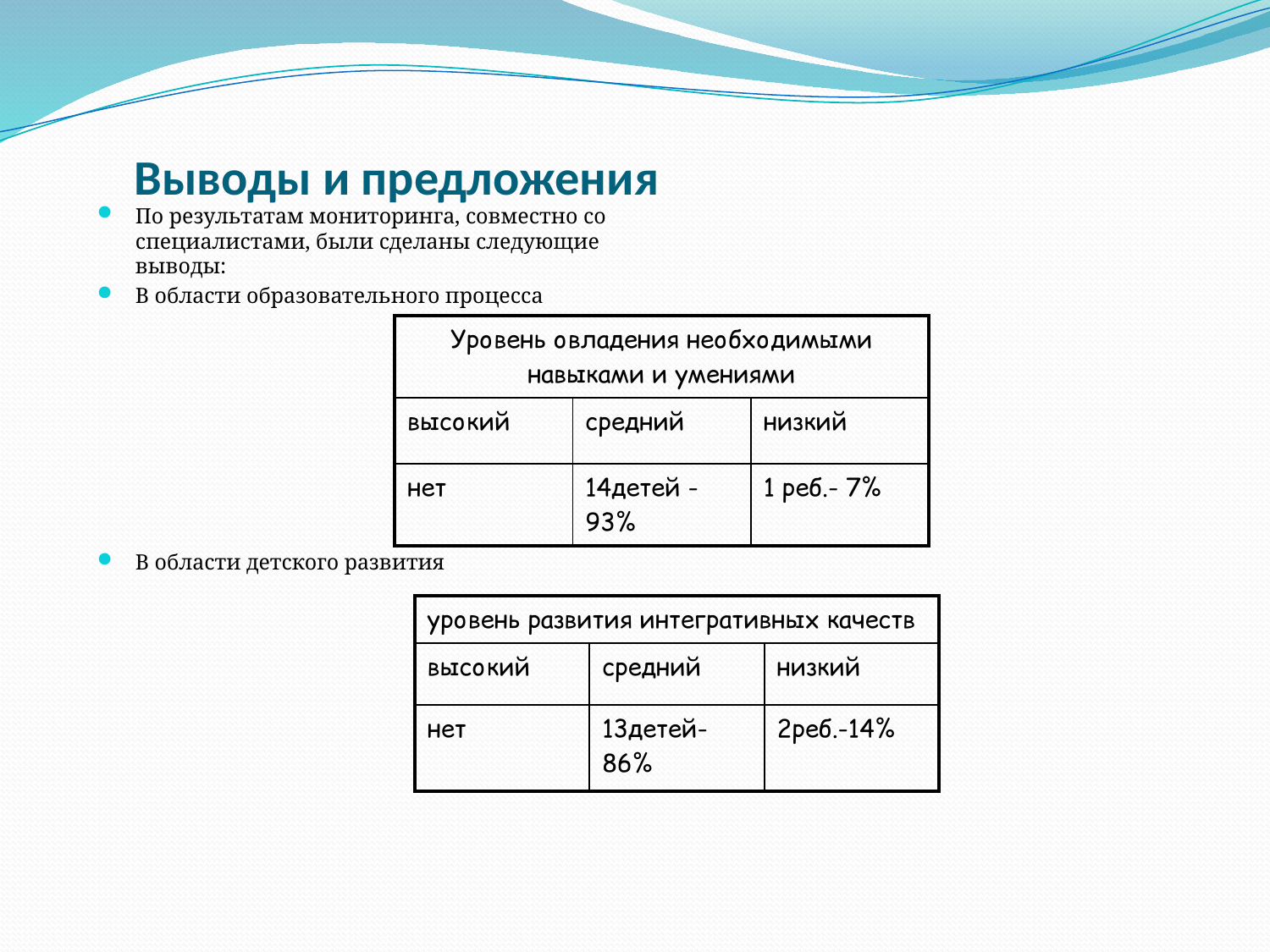

# Выводы и предложения
По результатам мониторинга, совместно со специалистами, были сделаны следующие выводы:
В области образовательного процесса

В области детского развития

| Уровень овладения необходимыми навыками и умениями |  |  |
| --- | --- | --- |
| высокий | средний | низкий |
| нет | 14детей -93% | 1 реб.- 7% |
| уровень развития интегративных качеств |  |  |
| --- | --- | --- |
| высокий | средний | низкий |
| нет | 13детей-86% | 2реб.-14% |